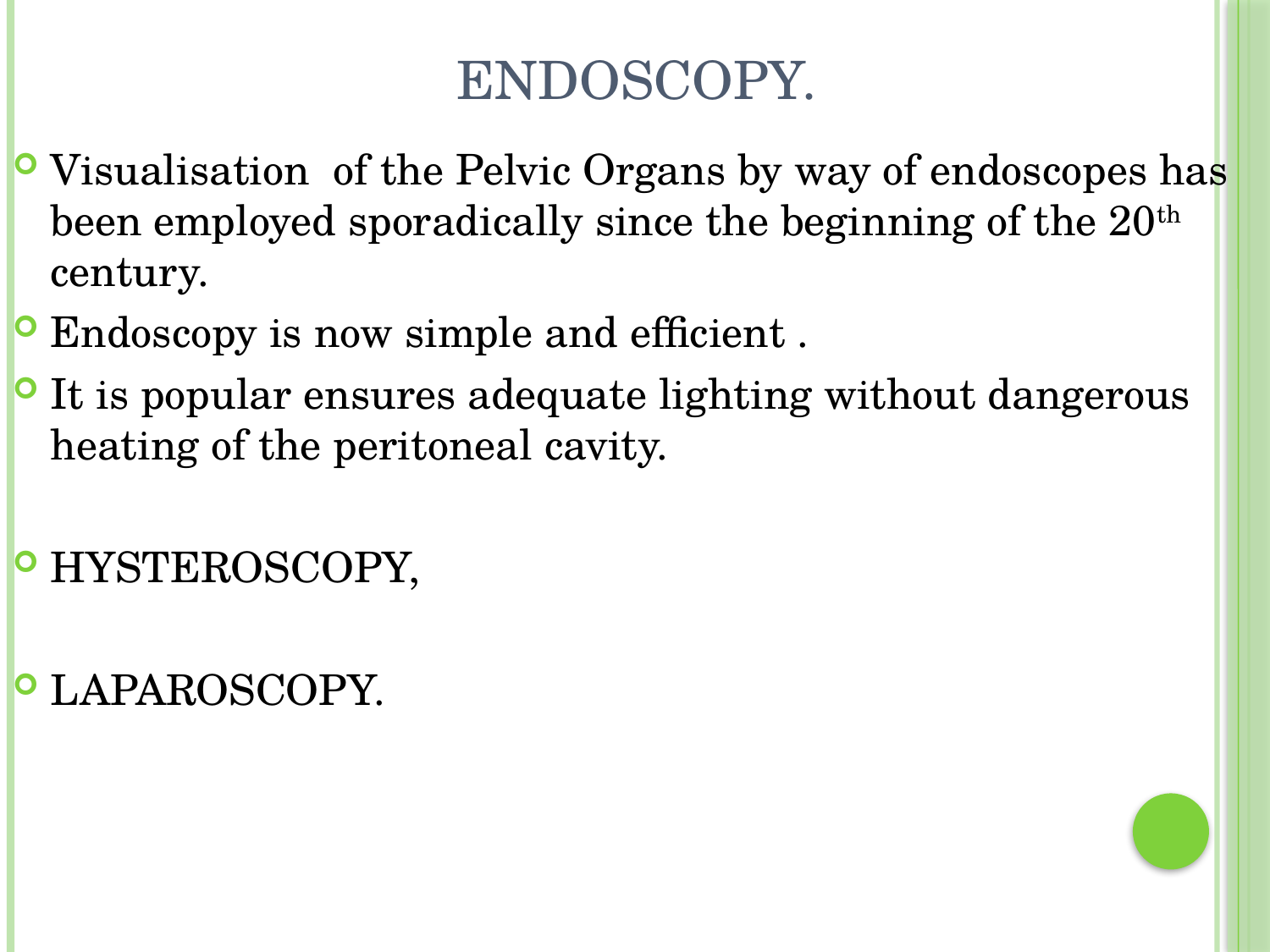

# ENDOSCOPY.
Visualisation  of the Pelvic Organs by way of endoscopes has been employed sporadically since the beginning of the 20th  century.
Endoscopy is now simple and efficient .
It is popular ensures adequate lighting without dangerous heating of the peritoneal cavity.

HYSTEROSCOPY,

LAPAROSCOPY.